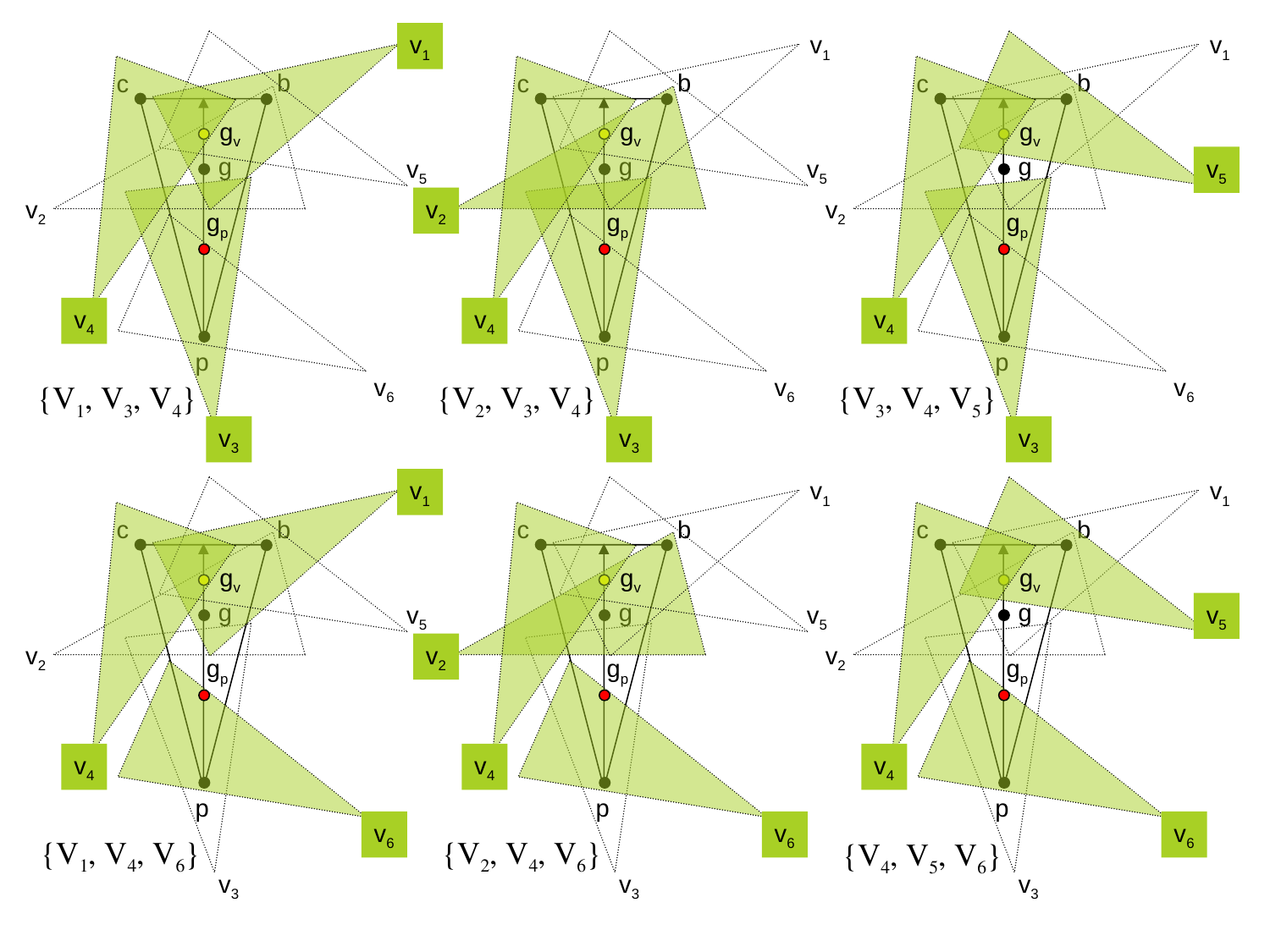

v1
v1
v1

b
b
b
c
c
c

gv
gv
gv

g
g
g
v5
v5
v5

v2
v2
v2

gp
gp
gp

v4
v4
v4

p
p
p
v6
v6
v6
{V1, V3, V4}
{V2, V3, V4}
{V3, V4, V5}
v3
v3
v3

v1
v1
v1

b
b
b
c
c
c

gv
gv
gv

g
g
g
v5
v5
v5

v2
v2
v2

gp
gp
gp

v4
v4
v4

p
p
p
v6
v6
v6
{V1, V4, V6}
{V2, V4, V6}
{V4, V5, V6}
v3
v3
v3